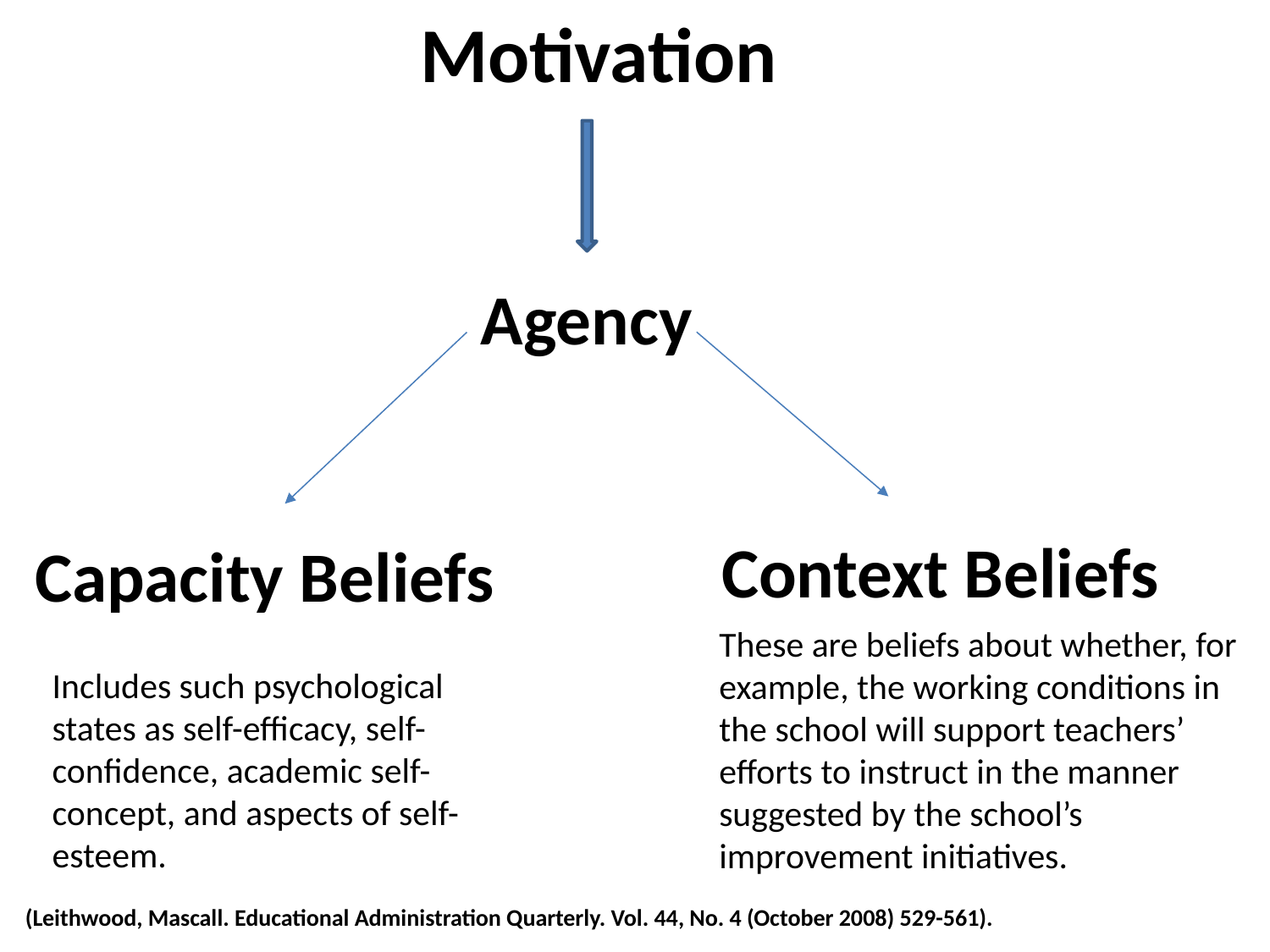

Motivation

Agency
Context Beliefs
Capacity Beliefs
These are beliefs about whether, for example, the working conditions in the school will support teachers’ efforts to instruct in the manner suggested by the school’s improvement initiatives.
Includes such psychological states as self-efficacy, self-confidence, academic self-concept, and aspects of self- esteem.
(Leithwood, Mascall. Educational Administration Quarterly. Vol. 44, No. 4 (October 2008) 529-561).